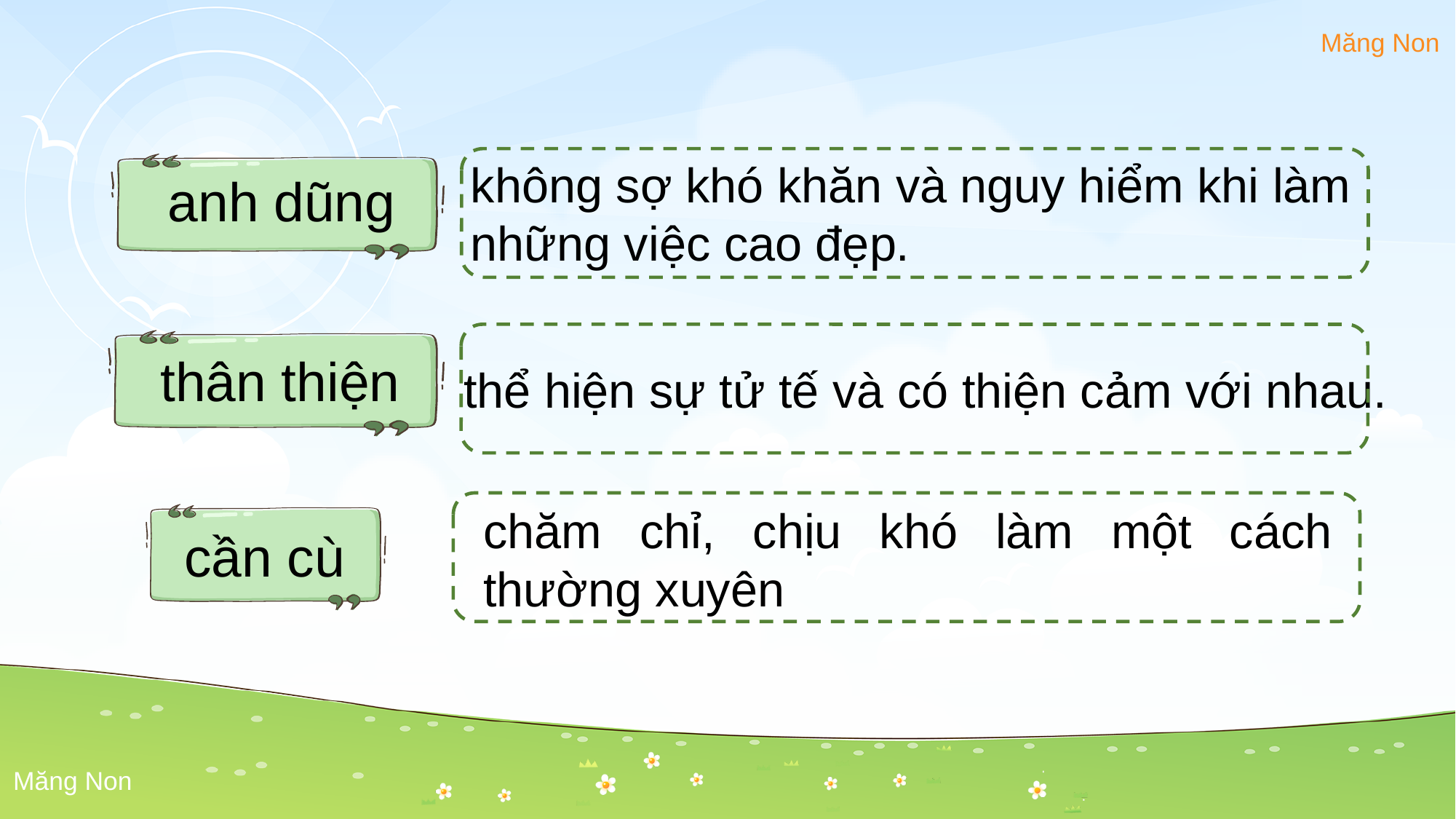

không sợ khó khăn và nguy hiểm khi làm những việc cao đẹp.

anh dũng

thể hiện sự tử tế và có thiện cảm với nhau.

thân thiện

chăm chỉ, chịu khó làm một cách thường xuyên

cần cù